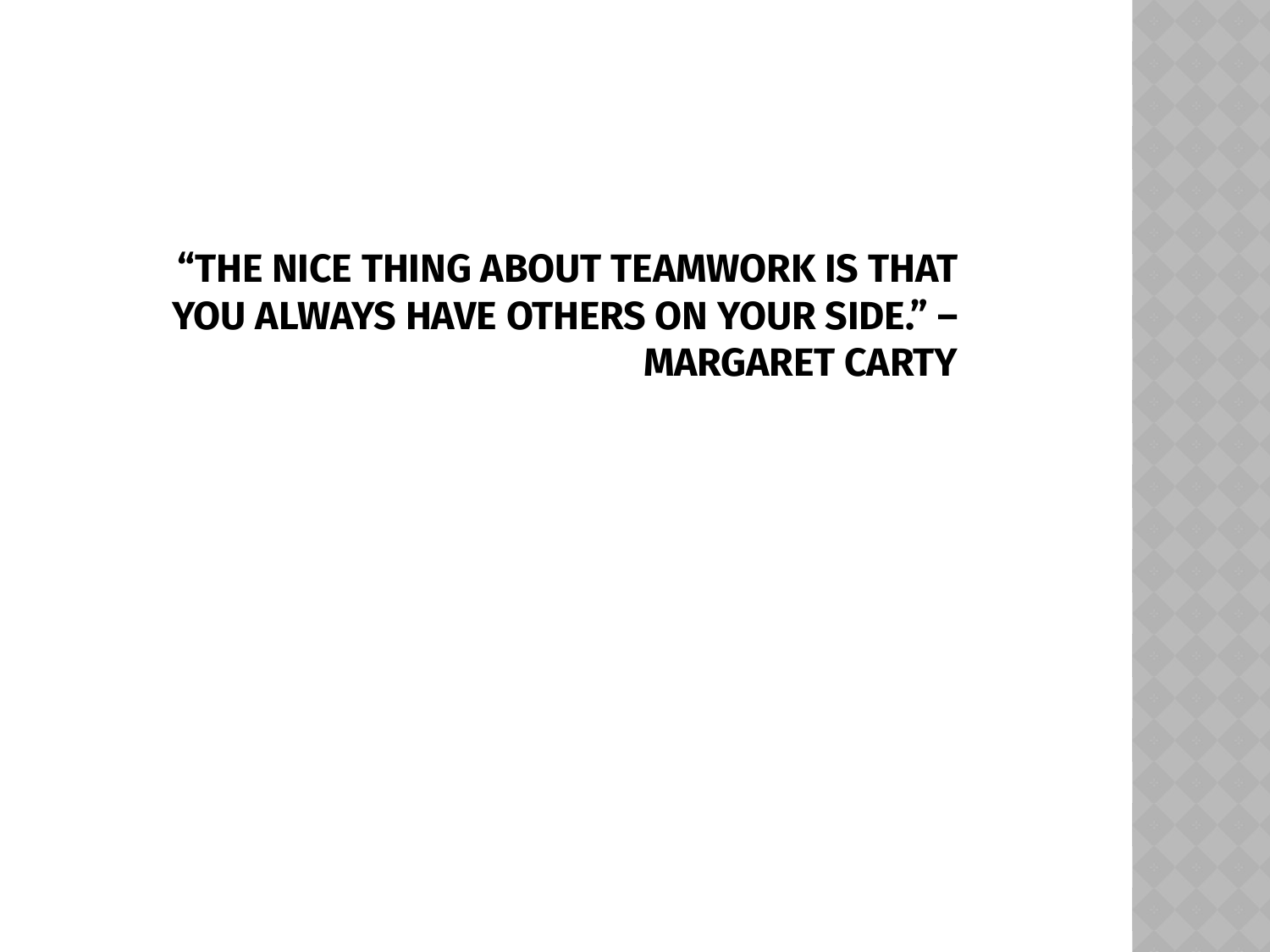

# “The nice thing about teamwork is that you always have others on your side.” – Margaret Carty